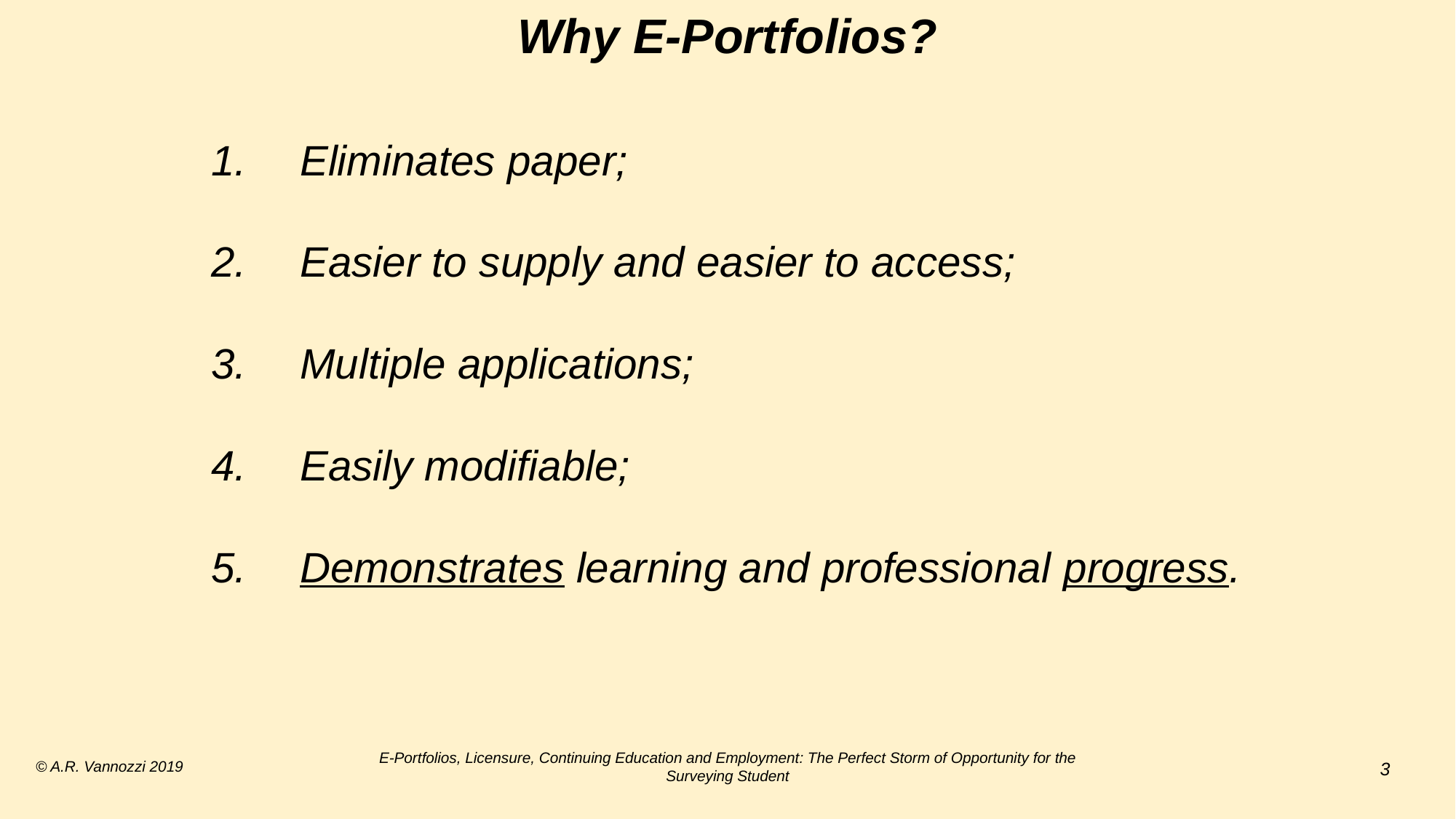

Why E-Portfolios?
Eliminates paper;

Easier to supply and easier to access;

Multiple applications;

Easily modifiable;

Demonstrates learning and professional progress.
© A.R. Vannozzi 2019
E-Portfolios, Licensure, Continuing Education and Employment: The Perfect Storm of Opportunity for the Surveying Student
3